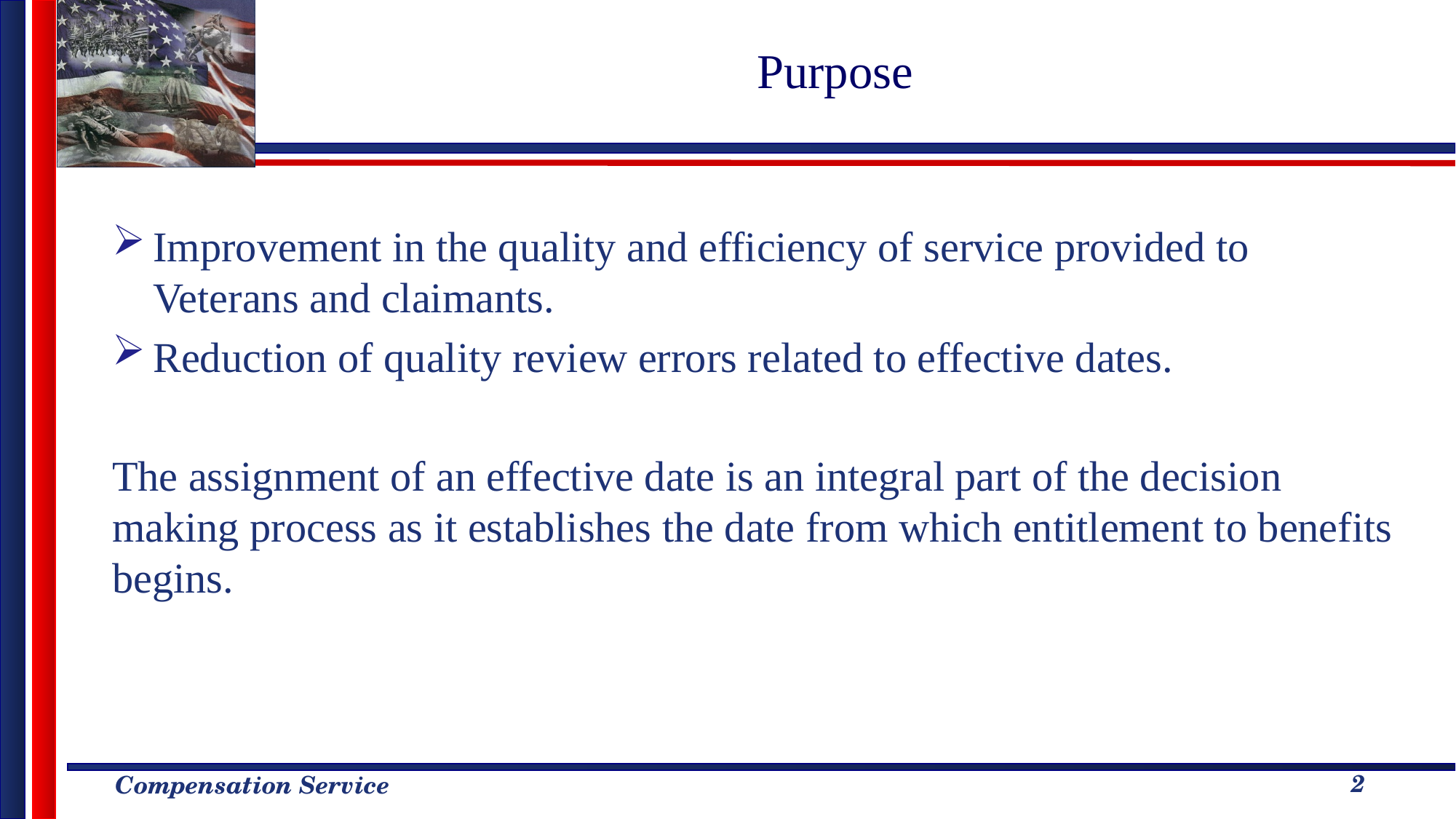

# Purpose
Improvement in the quality and efficiency of service provided to Veterans and claimants.
Reduction of quality review errors related to effective dates.

The assignment of an effective date is an integral part of the decision making process as it establishes the date from which entitlement to benefits begins.

2